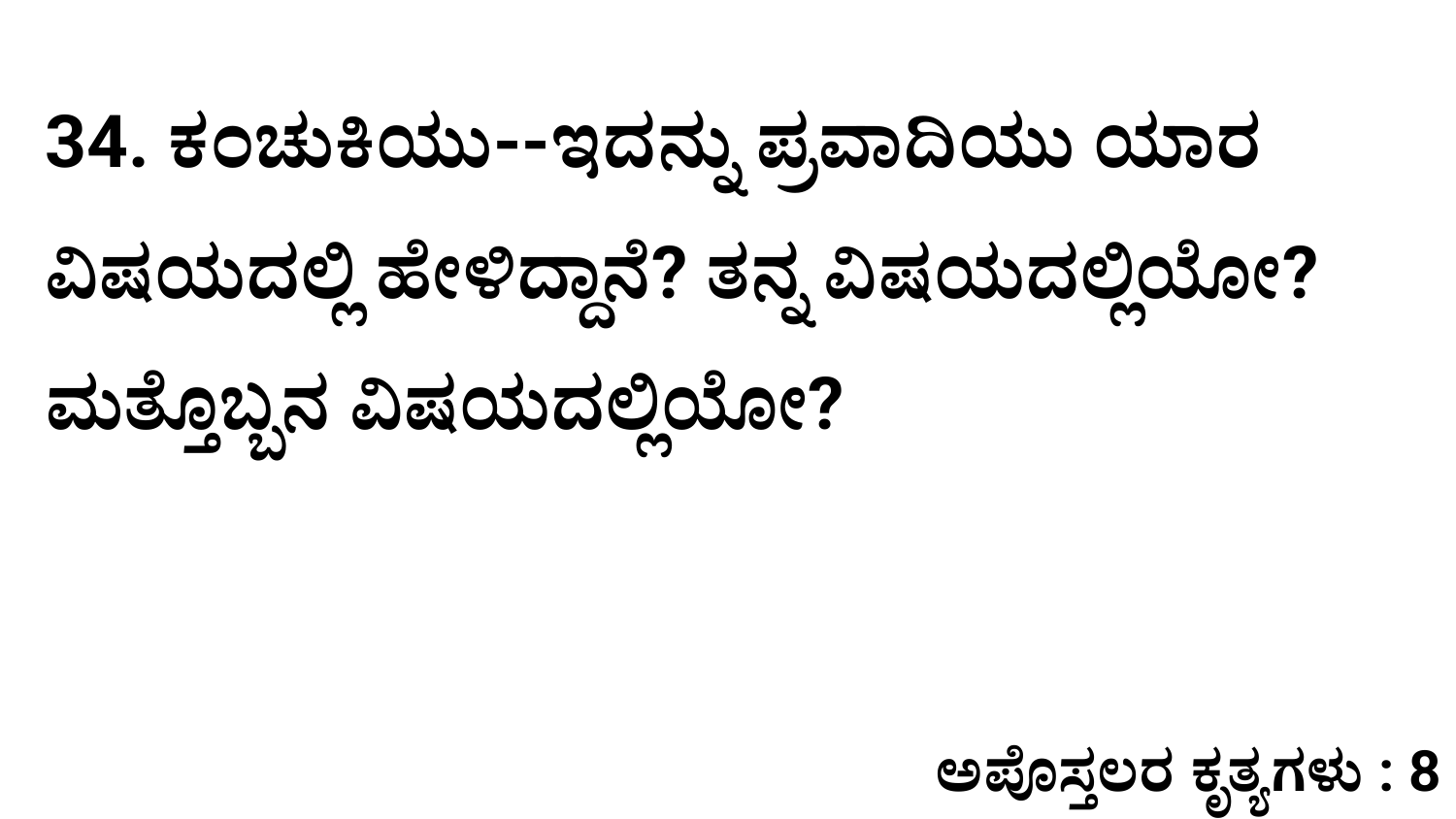

34. ಕಂಚುಕಿಯು--ಇದನ್ನು ಪ್ರವಾದಿಯು ಯಾರ ವಿಷಯದಲ್ಲಿ ಹೇಳಿದ್ದಾನೆ? ತನ್ನ ವಿಷಯದಲ್ಲಿಯೋ? ಮತ್ತೊಬ್ಬನ ವಿಷಯದಲ್ಲಿಯೋ?
ಅಪೊಸ್ತಲರ ಕೃತ್ಯಗಳು : 8